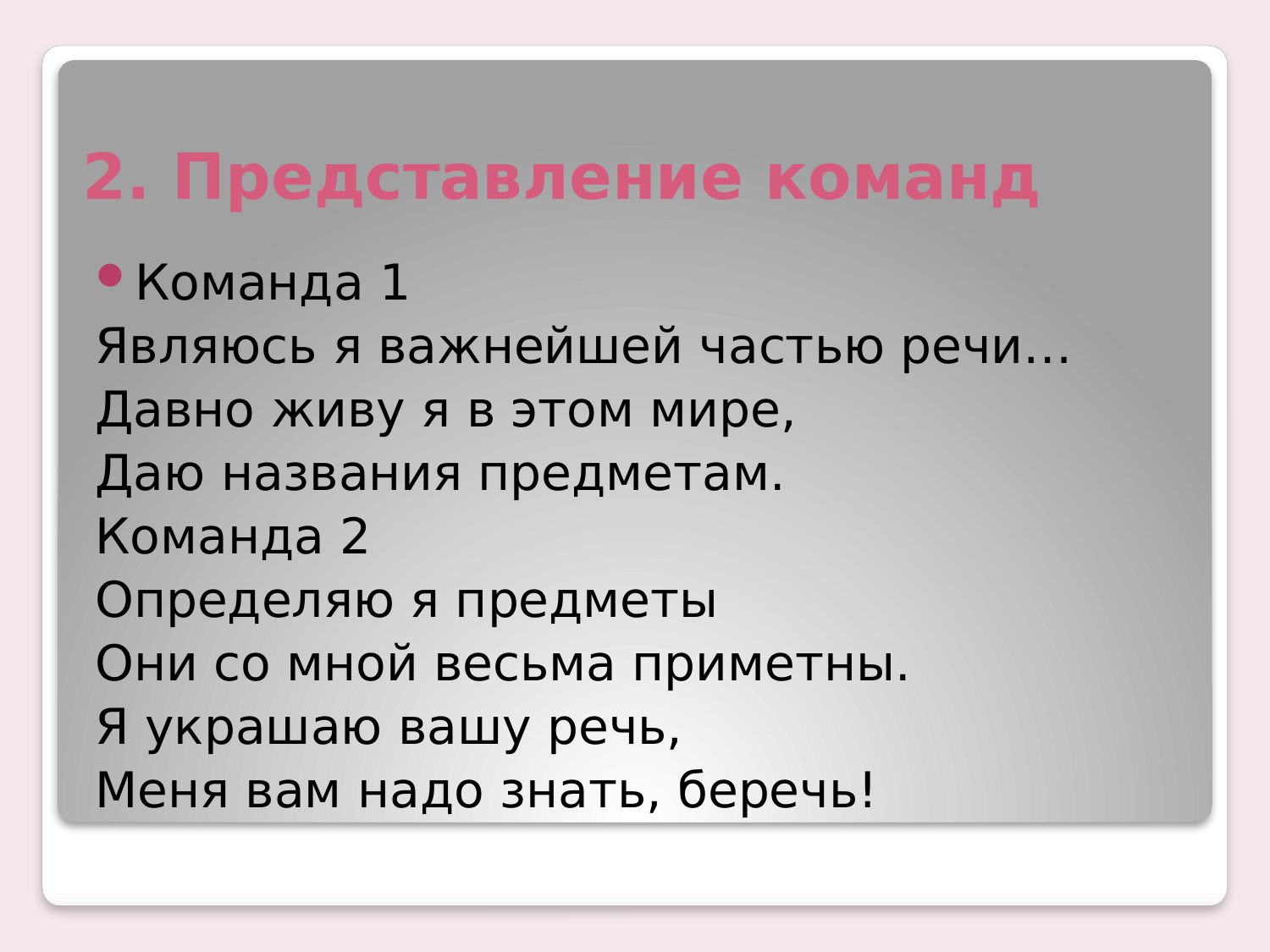

# 2. Представление команд
Команда 1
Являюсь я важнейшей частью речи…
Давно живу я в этом мире,
Даю названия предметам.
Команда 2
Определяю я предметы
Они со мной весьма приметны.
Я украшаю вашу речь,
Меня вам надо знать, беречь!